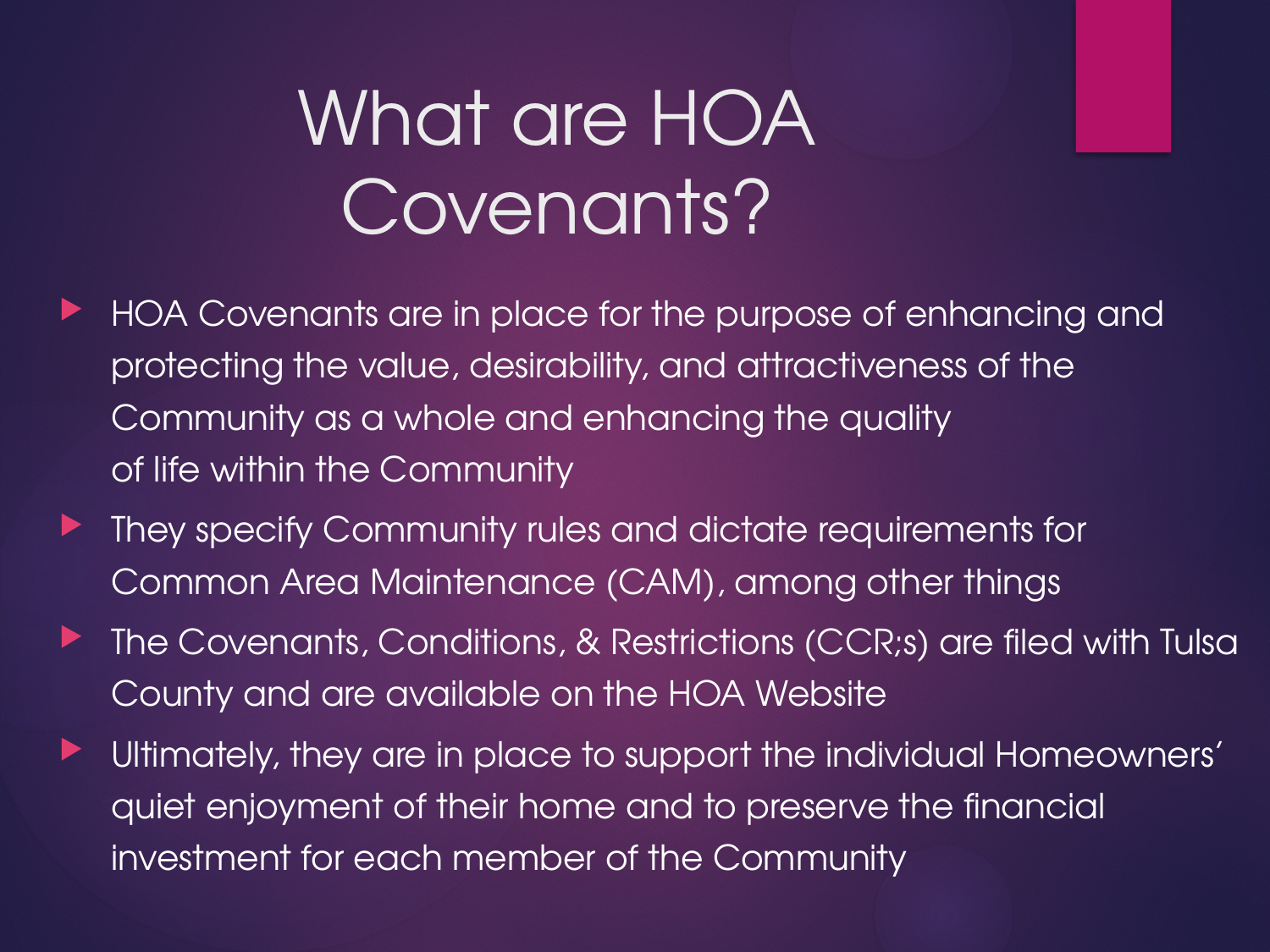

# What are HOA Covenants?
HOA Covenants are in place for the purpose of enhancing and protecting the value, desirability, and attractiveness of the Community as a whole and enhancing the quality
of life within the Community
They specify Community rules and dictate requirements for Common Area Maintenance (CAM), among other things
The Covenants, Conditions, & Restrictions (CCR;s) are filed with Tulsa County and are available on the HOA Website
Ultimately, they are in place to support the individual Homeowners’ quiet enjoyment of their home and to preserve the financial investment for each member of the Community